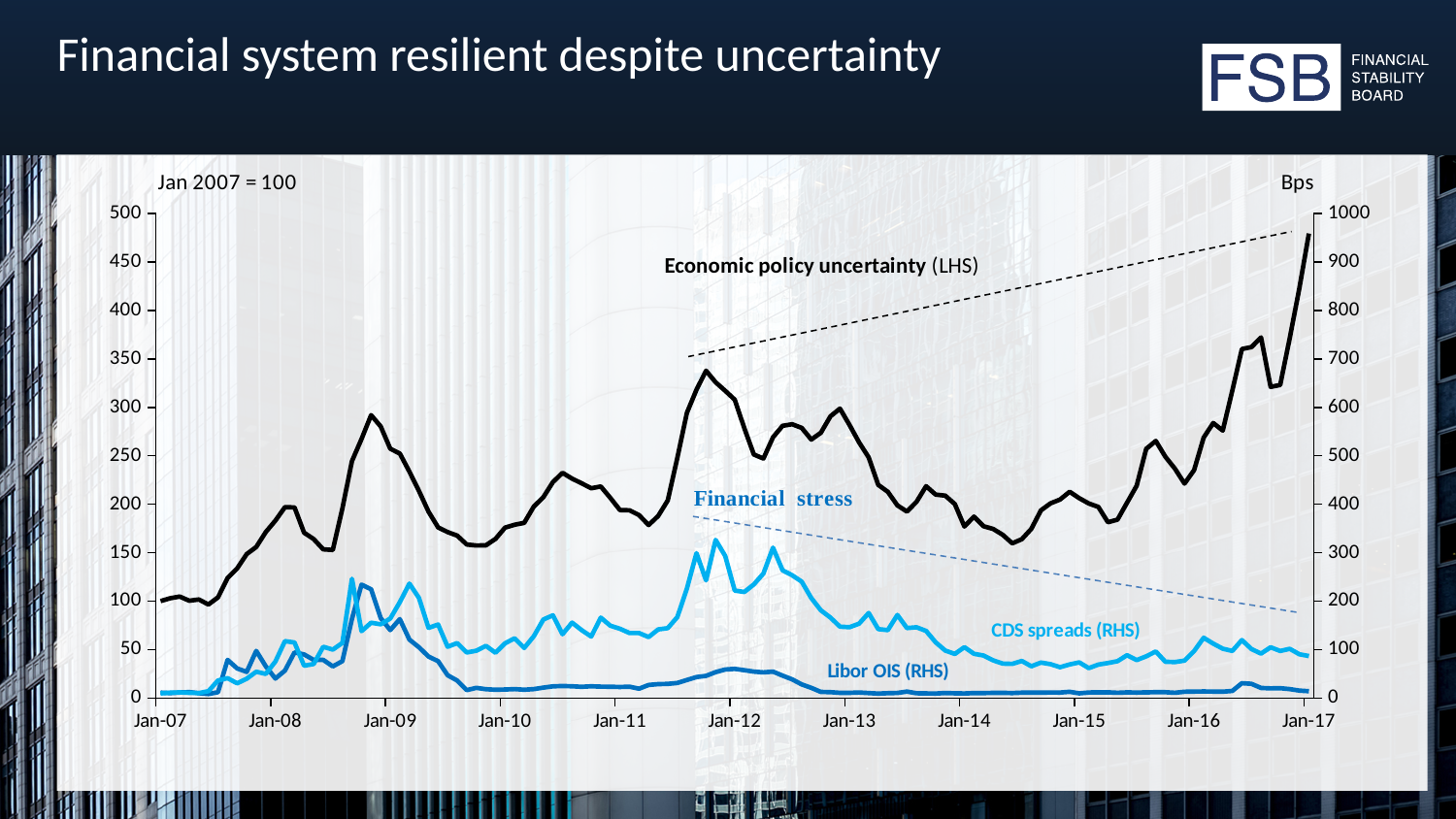

Financial system resilient despite uncertainty

### Chart

| Category | Uncertainty Indexed at Jan 2007 | Libor OIS | CDS spreads |
|---|---|---|---|
| 39083 | 100.0 | 11.1 | 9.45026 |
| 39114 | 102.87151064338795 | 10.05 | 10.9512 |
| 39142 | 104.64261984470484 | 11.188 | 11.5833 |
| 39173 | 100.30590110417256 | 12.125 | 10.6108 |
| 39203 | 101.5981564726921 | 9.863 | 10.1381 |
| 39234 | 96.41565363097831 | 8.075 | 14.0187 |
| 39264 | 103.79434587116114 | 11.913 | 36.0392 |
| 39295 | 123.79508111338143 | 78.55 | 40.8671 |
| 39326 | 133.65515388018025 | 61.025 | 30.2412 |
| 39356 | 148.43725361955768 | 53.738 | 39.7189 |
| 39387 | 155.7752917409281 | 97.125 | 54.1433 |
| 39417 | 171.2578590099392 | 65.175 | 49.5616 |
| 39448 | 183.0096014970781 | 40.0 | 75.1961 |
| 39479 | 196.90216236485426 | 56.475 | 117.276 |
| 39508 | 196.62490800785466 | 94.113 | 114.444 |
| 39539 | 170.5255938119154 | 89.875 | 66.5537 |
| 39569 | 163.97682853650568 | 78.588 | 70.0271 |
| 39600 | 153.3908296539007 | 78.625 | 105.706 |
| 39630 | 152.72708003558404 | 65.113 | 99.817 |
| 39661 | 195.55973840771634 | 76.013 | 113.632 |
| 39692 | 244.4829074249622 | 163.2 | 245.934 |
| 39722 | 267.2448566548336 | 233.875 | 137.825 |
| 39753 | 291.9481911197912 | 224.3 | 155.189 |
| 39783 | 280.252936139878 | 164.9 | 152.036 |
| 39814 | 257.2831022256477 | 140.063 | 163.812 |
| 39845 | 252.32325334068446 | 162.638 | 197.659 |
| 39873 | 233.58467556376428 | 120.475 | 236.028 |
| 39904 | 213.59454846054874 | 104.588 | 206.274 |
| 39934 | 192.19945664925356 | 85.413 | 144.611 |
| 39965 | 176.02009746102388 | 75.825 | 151.508 |
| 39995 | 171.1944672079946 | 46.85 | 105.715 |
| 40026 | 167.5153512049675 | 35.9 | 113.279 |
| 40057 | 158.31885028331672 | 16.188 | 93.838 |
| 40087 | 157.3623336459634 | 20.825 | 97.4825 |
| 40118 | 157.5287602818354 | 17.988 | 107.554 |
| 40148 | 164.11849384955624 | 17.0 | 93.2196 |
| 40179 | 175.7665806341975 | 17.425 | 112.81 |
| 40210 | 178.71991684174864 | 18.25 | 123.14 |
| 40238 | 180.68332985282072 | 17.019 | 103.159 |
| 40269 | 197.50090983453848 | 18.319 | 127.325 |
| 40299 | 207.16735209969684 | 21.313 | 161.856 |
| 40330 | 222.79957043081336 | 23.931 | 170.572 |
| 40360 | 232.32348058022217 | 24.716 | 131.523 |
| 40391 | 226.37440227381896 | 24.047 | 155.445 |
| 40422 | 221.51532363112491 | 23.035 | 140.007 |
| 40452 | 216.39378476327437 | 24.1 | 126.783 |
| 40483 | 218.24018903566406 | 23.375 | 165.741 |
| 40513 | 206.38897802281352 | 23.15 | 149.056 |
| 40544 | 193.90043830887655 | 22.688 | 142.859 |
| 40575 | 193.62648534665226 | 23.25 | 133.931 |
| 40603 | 188.74209340306004 | 19.063 | 133.989 |
| 40634 | 178.43329286165272 | 26.808 | 125.652 |
| 40664 | 187.79912248360299 | 28.525 | 141.402 |
| 40695 | 203.83186863690193 | 29.063 | 144.076 |
| 40725 | 247.75916801390224 | 30.881 | 166.79 |
| 40756 | 294.2691071860426 | 37.125 | 225.888 |
| 40787 | 318.12785303924375 | 43.12 | 298.782 |
| 40817 | 337.7540239448776 | 45.539 | 242.712 |
| 40848 | 325.81769666412924 | 53.225 | 326.084 |
| 40878 | 317.04534296532245 | 58.756 | 293.174 |
| 40909 | 307.82295186954195 | 60.04 | 221.595 |
| 40940 | 278.37730658640436 | 57.313 | 218.789 |
| 40969 | 251.31281903218388 | 54.318 | 234.367 |
| 41000 | 247.0970805350954 | 52.85 | 256.876 |
| 41030 | 269.0252769257471 | 54.313 | 310.15 |
| 41061 | 280.89078597468085 | 46.02 | 263.468 |
| 41091 | 282.54024971369705 | 38.375 | 253.285 |
| 41122 | 278.74977154709273 | 27.995 | 240.007 |
| 41153 | 266.7324603614679 | 20.898 | 206.232 |
| 41183 | 273.71349282850224 | 12.51 | 180.851 |
| 41214 | 290.71306789321255 | 11.95 | 165.886 |
| 41244 | 298.6820656143273 | 10.54 | 147.226 |
| 41275 | 281.76035276953746 | 10.625 | 145.976 |
| 41306 | 263.7961301457872 | 11.243 | 153.334 |
| 41334 | 248.32898559957454 | 10.158 | 175.342 |
| 41365 | 219.87617600156213 | 8.998 | 142.06 |
| 41395 | 212.7558947905046 | 9.843 | 139.975 |
| 41426 | 198.70240754142975 | 10.328 | 171.325 |
| 41456 | 192.3531121056896 | 13.186 | 144.246 |
| 41487 | 202.3880384578525 | 9.78 | 145.851 |
| 41518 | 218.5261012161308 | 9.46 | 138.358 |
| 41548 | 209.8625770058592 | 9.225 | 114.767 |
| 41579 | 208.76622231875413 | 10.279 | 97.8186 |
| 41609 | 200.06384122760466 | 9.591 | 90.8211 |
| 41640 | 176.8986667191505 | 9.255 | 104.883 |
| 41671 | 187.11757949620065 | 10.068 | 91.0858 |
| 41699 | 177.190343093481 | 10.119 | 87.5633 |
| 41730 | 174.4031201248977 | 10.416 | 77.6018 |
| 41760 | 168.3821715175422 | 10.563 | 70.8697 |
| 41791 | 159.5834791559212 | 10.17 | 70.3191 |
| 41821 | 163.84978468482038 | 10.923 | 76.3451 |
| 41852 | 174.5273778935988 | 11.143 | 65.3379 |
| 41883 | 193.5950478396416 | 11.085 | 73.055 |
| 41913 | 200.77321189635774 | 11.238 | 69.6865 |
| 41944 | 204.7440201838647 | 11.235 | 63.4764 |
| 41974 | 212.82360145462192 | 12.75 | 69.0726 |
| 42005 | 206.17450875153344 | 9.538 | 73.3751 |
| 42036 | 200.65559501503424 | 11.239 | 61.5744 |
| 42064 | 197.1193318832416 | 11.653 | 68.924 |
| 42095 | 181.3238989293445 | 11.595 | 72.0491 |
| 42125 | 183.9941182478156 | 10.719 | 75.8611 |
| 42156 | 201.56254952662627 | 11.49 | 88.3017 |
| 42186 | 218.942894122401 | 11.226 | 78.1283 |
| 42217 | 257.1421671914437 | 11.588 | 85.9526 |
| 42248 | 265.2508110026195 | 12.013 | 95.9523 |
| 42278 | 249.00228687262947 | 11.83 | 74.7399 |
| 42309 | 236.62537856434346 | 10.655 | 74.1498 |
| 42339 | 221.20039434043343 | 12.868 | 77.1024 |
| 42370 | 235.1440046674852 | 13.208 | 96.7056 |
| 42401 | 268.7526872072762 | 13.385 | 124.233 |
| 42430 | 283.77432009711094 | 13.193 | 112.198 |
| 42461 | 275.93418275073486 | 13.006 | 101.685 |
| 42491 | 317.2926912138062 | 14.529 | 97.0807 |
| 42522 | 360.1500952949599 | 30.498 | 119.487 |
| 42552 | 362.14368833692146 | 29.148 | 100.894 |
| 42583 | 372.1109629330388 | 20.6 | 91.4801 |
| 42614 | 321.05707141054734 | 19.865 | 104.641 |
| 42644 | 323.05026648646844 | 20.215 | 96.936 |
| 42675 | 371.4995280141642 | 18.233 | 101.374 |
| 42705 | 422.6732787834005 | 15.213 | 90.2034 |
| 42736 | 479.34195394022146 | 13.888 | 86.5486 |